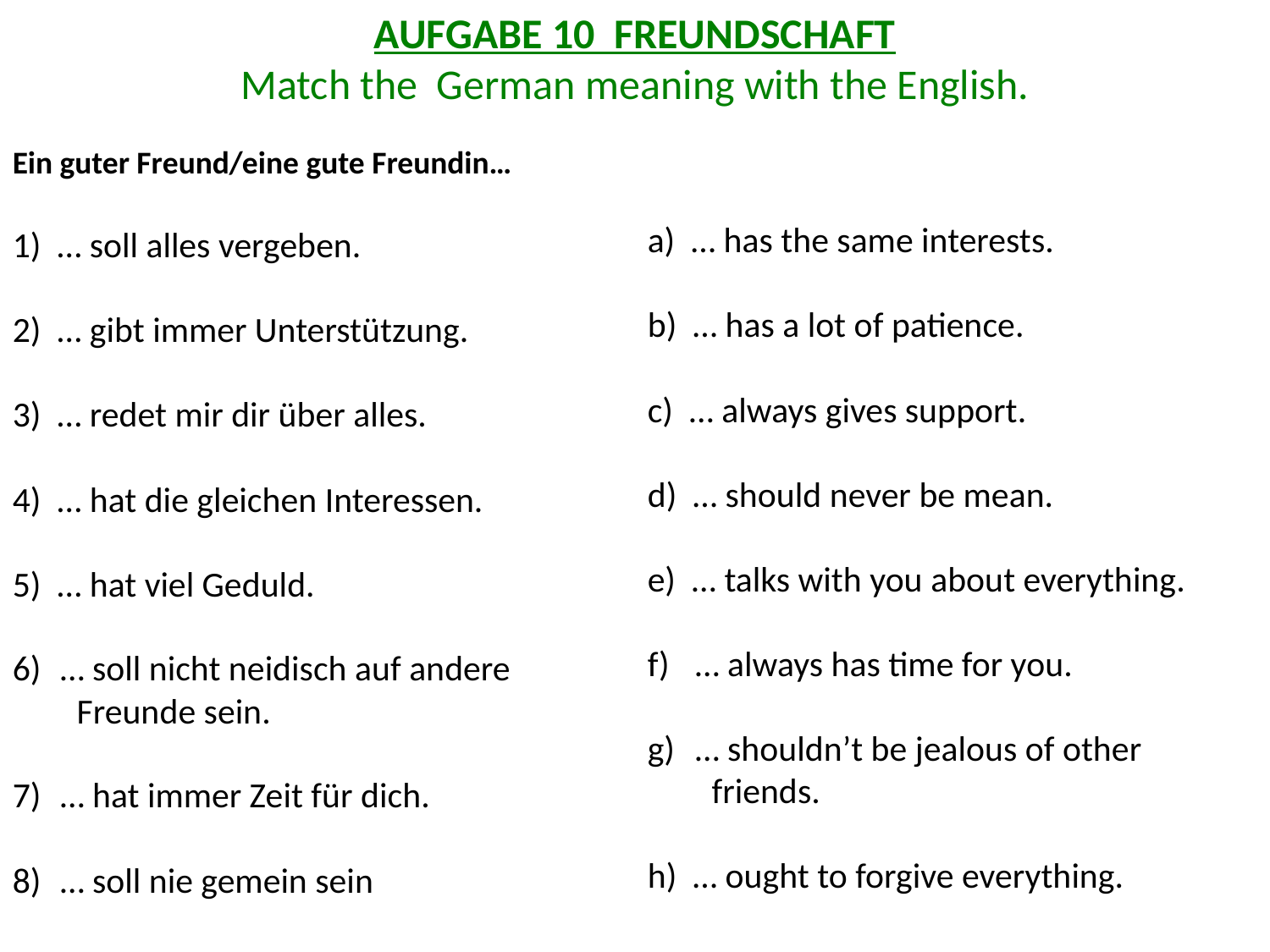

AUFGABE 10  FREUNDSCHAFT
Match the  German meaning with the English.
Ein guter Freund/eine gute Freundin…

1)  … soll alles vergeben.

2)  … gibt immer Unterstützung.

3)  … redet mir dir über alles.

4)  … hat die gleichen Interessen.

5)  … hat viel Geduld.

… soll nicht neidisch auf andere
        Freunde sein.

… hat immer Zeit für dich.

… soll nie gemein sein

a)  … has the same interests.

b)  … has a lot of patience.

c)  … always gives support.

d)  … should never be mean.

e)  … talks with you about everything.

… always has time for you.

… shouldn’t be jealous of other
        friends.

h)  … ought to forgive everything.